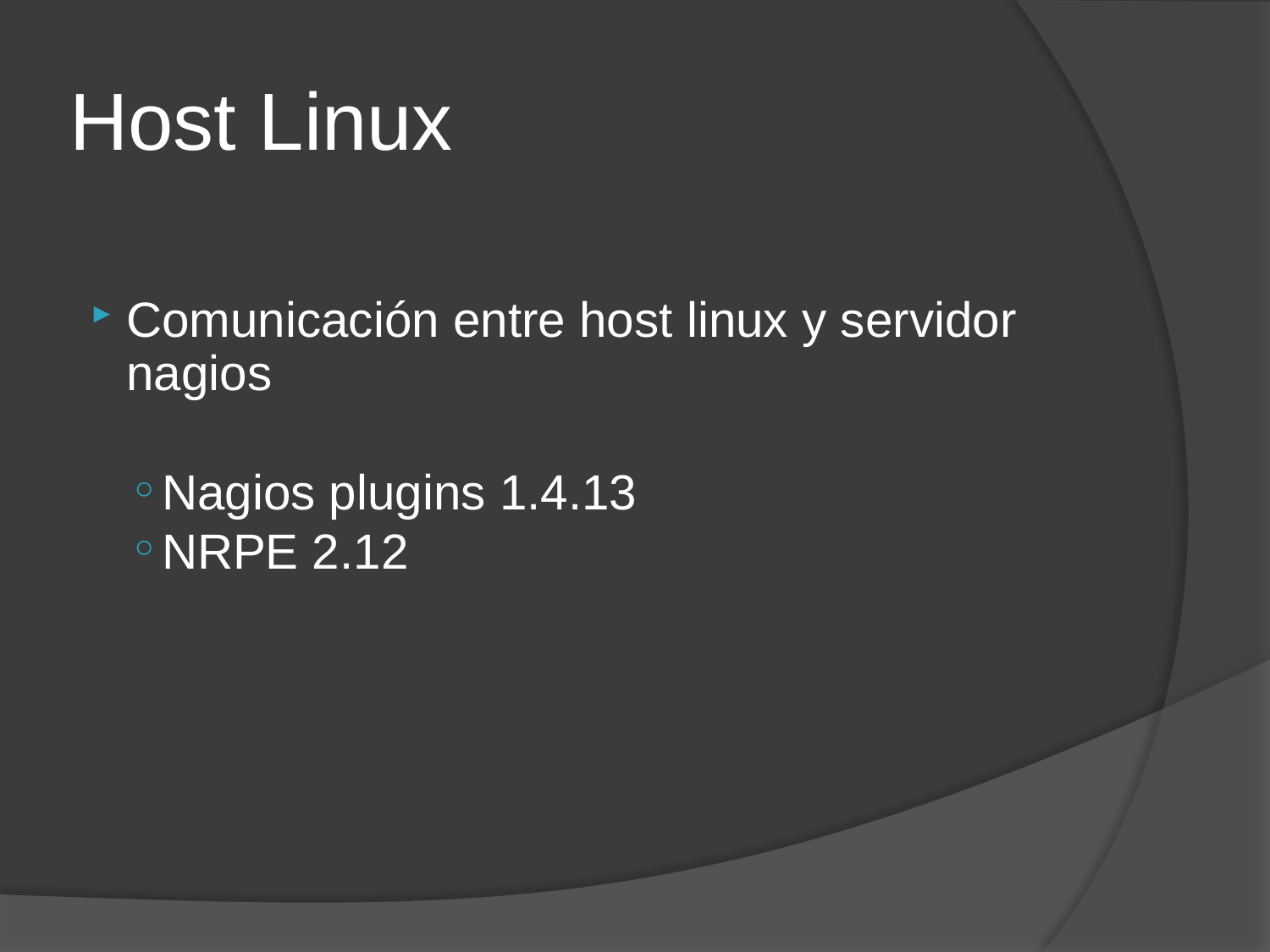

# Host Linux

Comunicación entre host linux y servidor nagios

Nagios plugins 1.4.13
NRPE 2.12